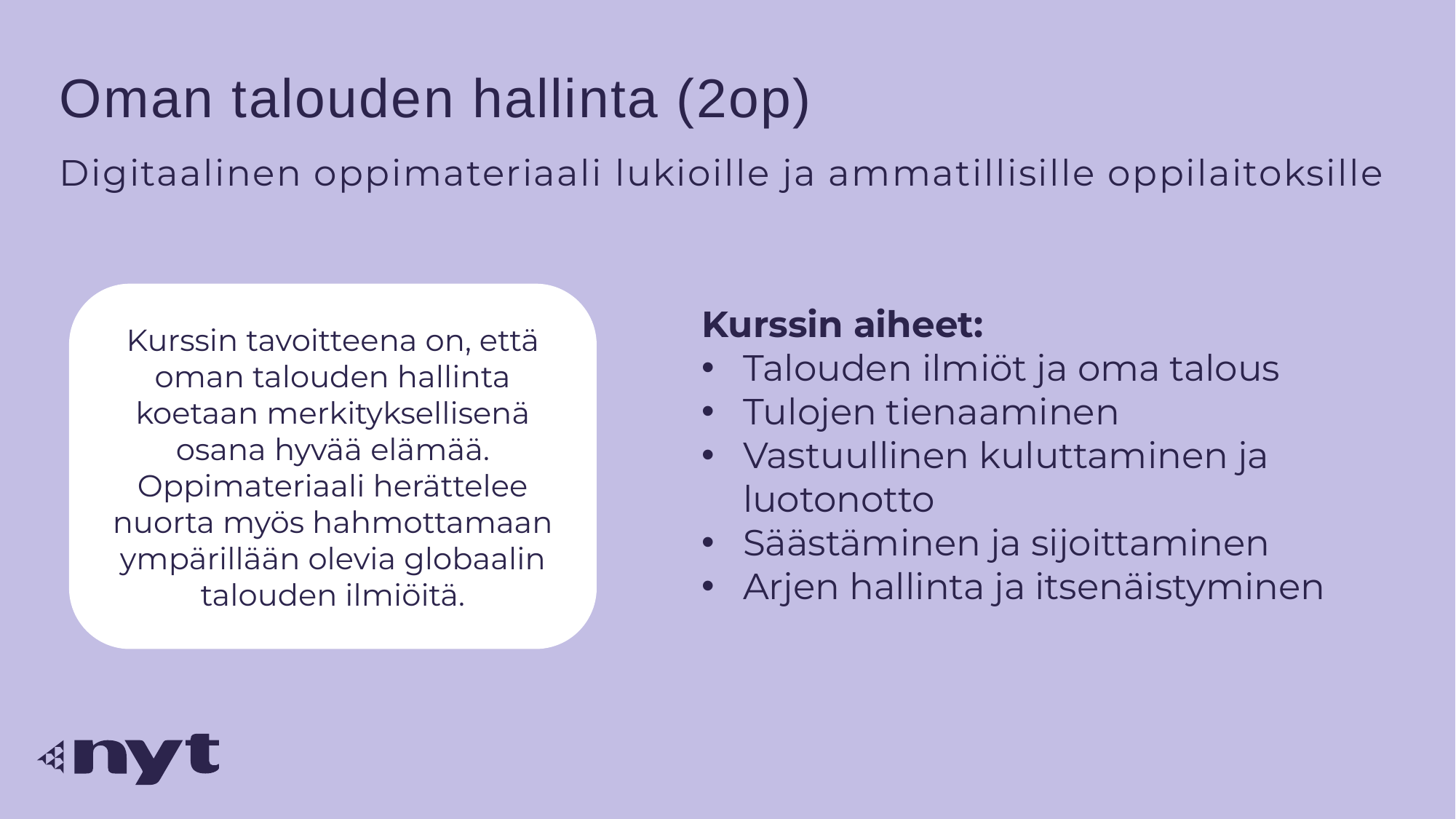

Oman talouden hallinta (2op)
Digitaalinen oppimateriaali lukioille ja ammatillisille oppilaitoksille
Kurssin tavoitteena on, että oman talouden hallinta koetaan merkityksellisenä osana hyvää elämää. Oppimateriaali herättelee nuorta myös hahmottamaan ympärillään olevia globaalin talouden ilmiöitä.
Kurssin aiheet:
Talouden ilmiöt ja oma talous
Tulojen tienaaminen
Vastuullinen kuluttaminen ja luotonotto
Säästäminen ja sijoittaminen
Arjen hallinta ja itsenäistyminen